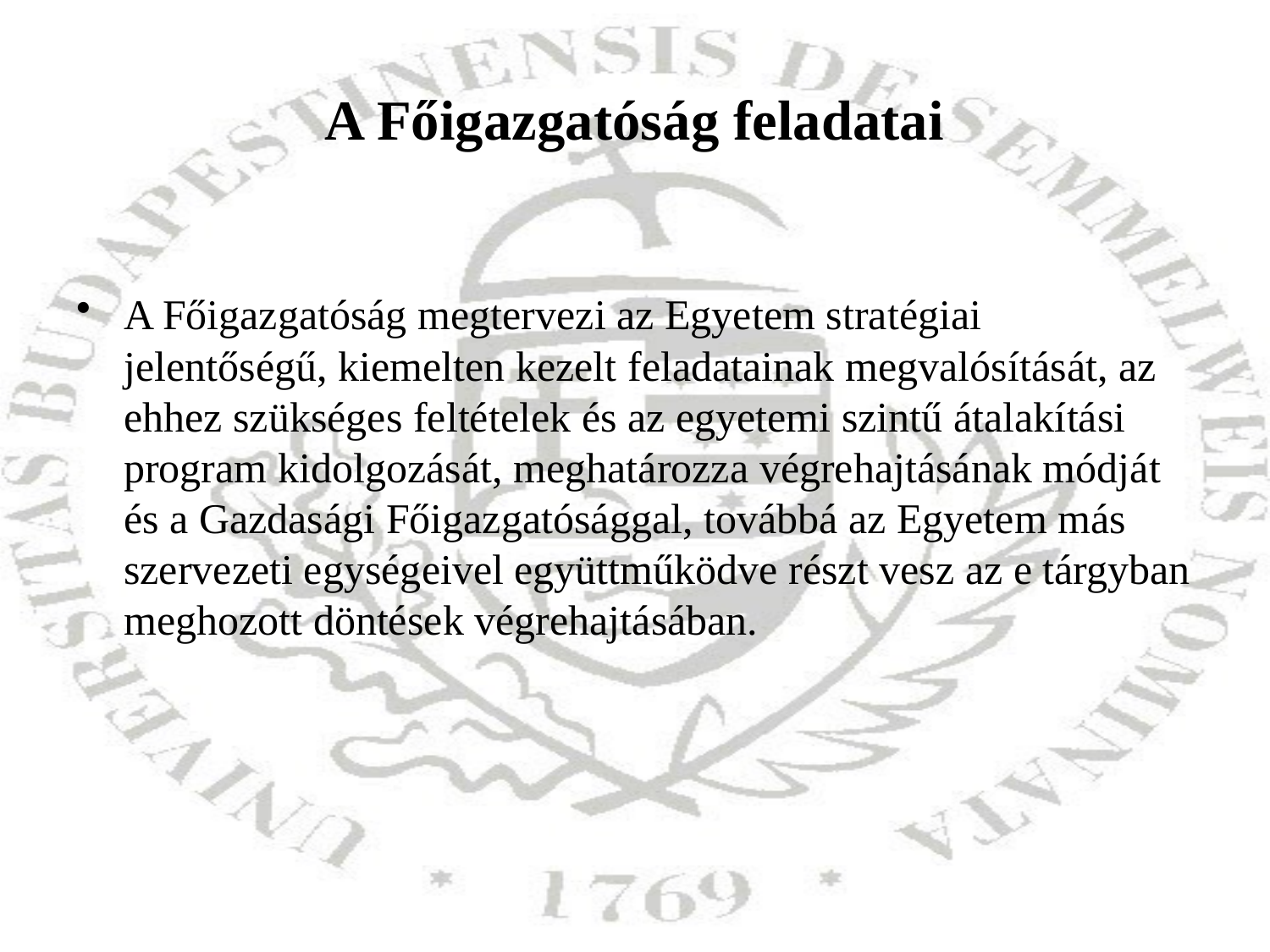

# A Főigazgatóság feladatai

A Főigazgatóság megtervezi az Egyetem stratégiai jelentőségű, kiemelten kezelt feladatainak megvalósítását, az ehhez szükséges feltételek és az egyetemi szintű átalakítási program kidolgozását, meghatározza végrehajtásának módját és a Gazdasági Főigazgatósággal, továbbá az Egyetem más szervezeti egységeivel együttműködve részt vesz az e tárgyban meghozott döntések végrehajtásában.